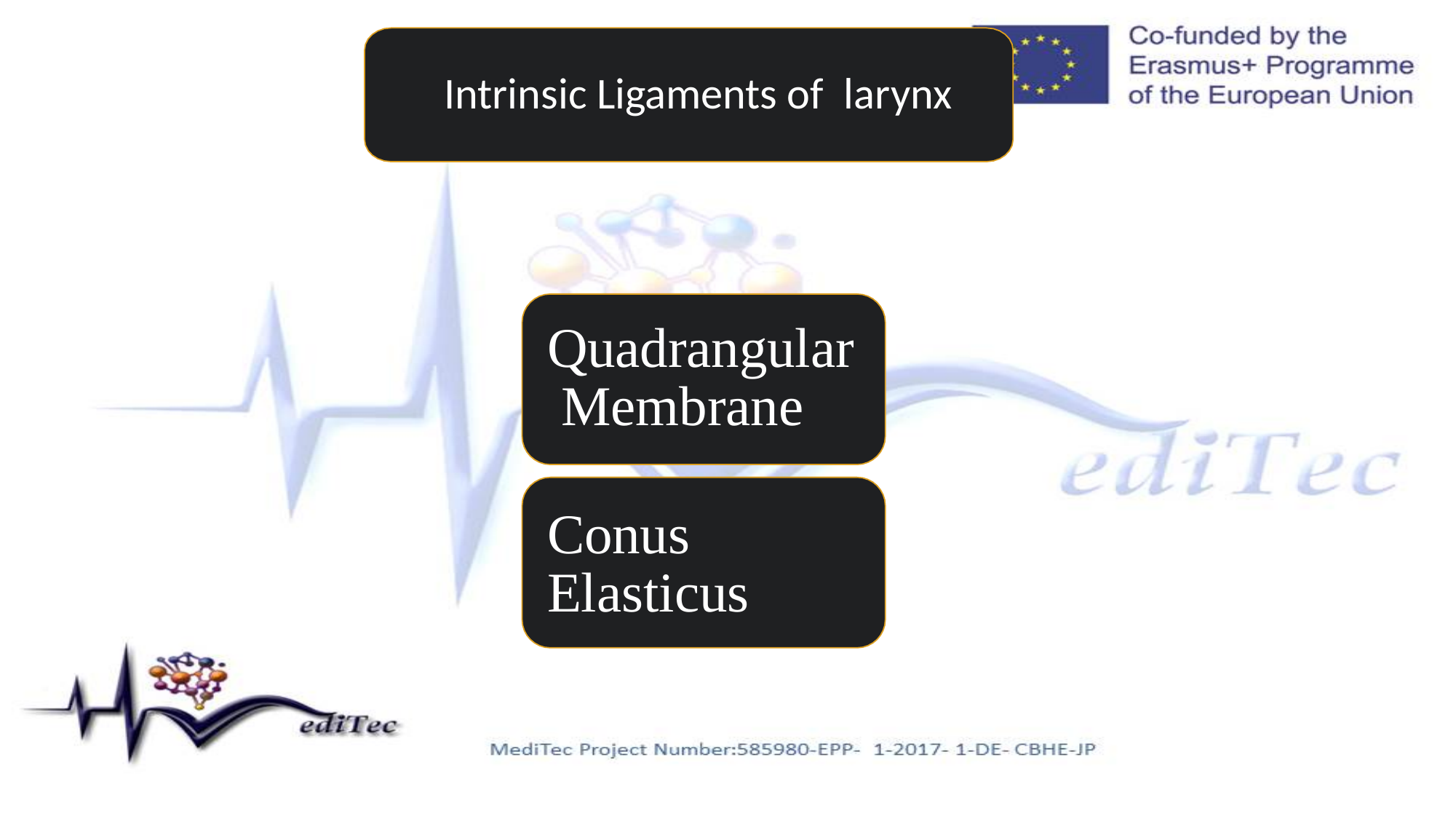

# Intrinsic Ligaments of  larynx

Quadrangular  Membrane

Conus  Elasticus